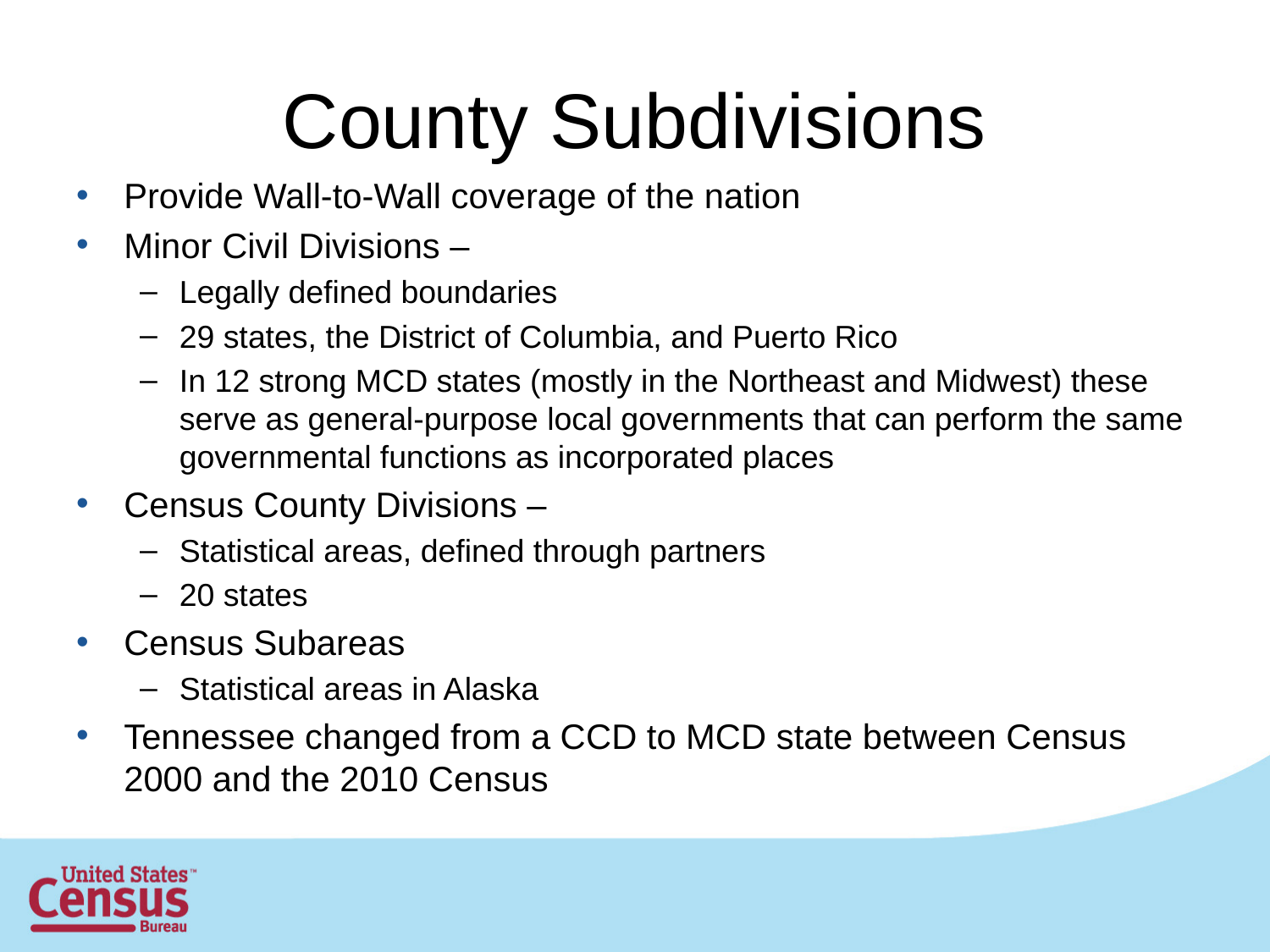

# County Subdivisions
Provide Wall-to-Wall coverage of the nation
Minor Civil Divisions –
Legally defined boundaries
29 states, the District of Columbia, and Puerto Rico
In 12 strong MCD states (mostly in the Northeast and Midwest) these serve as general-purpose local governments that can perform the same governmental functions as incorporated places
Census County Divisions –
Statistical areas, defined through partners
20 states
Census Subareas
Statistical areas in Alaska
Tennessee changed from a CCD to MCD state between Census 2000 and the 2010 Census